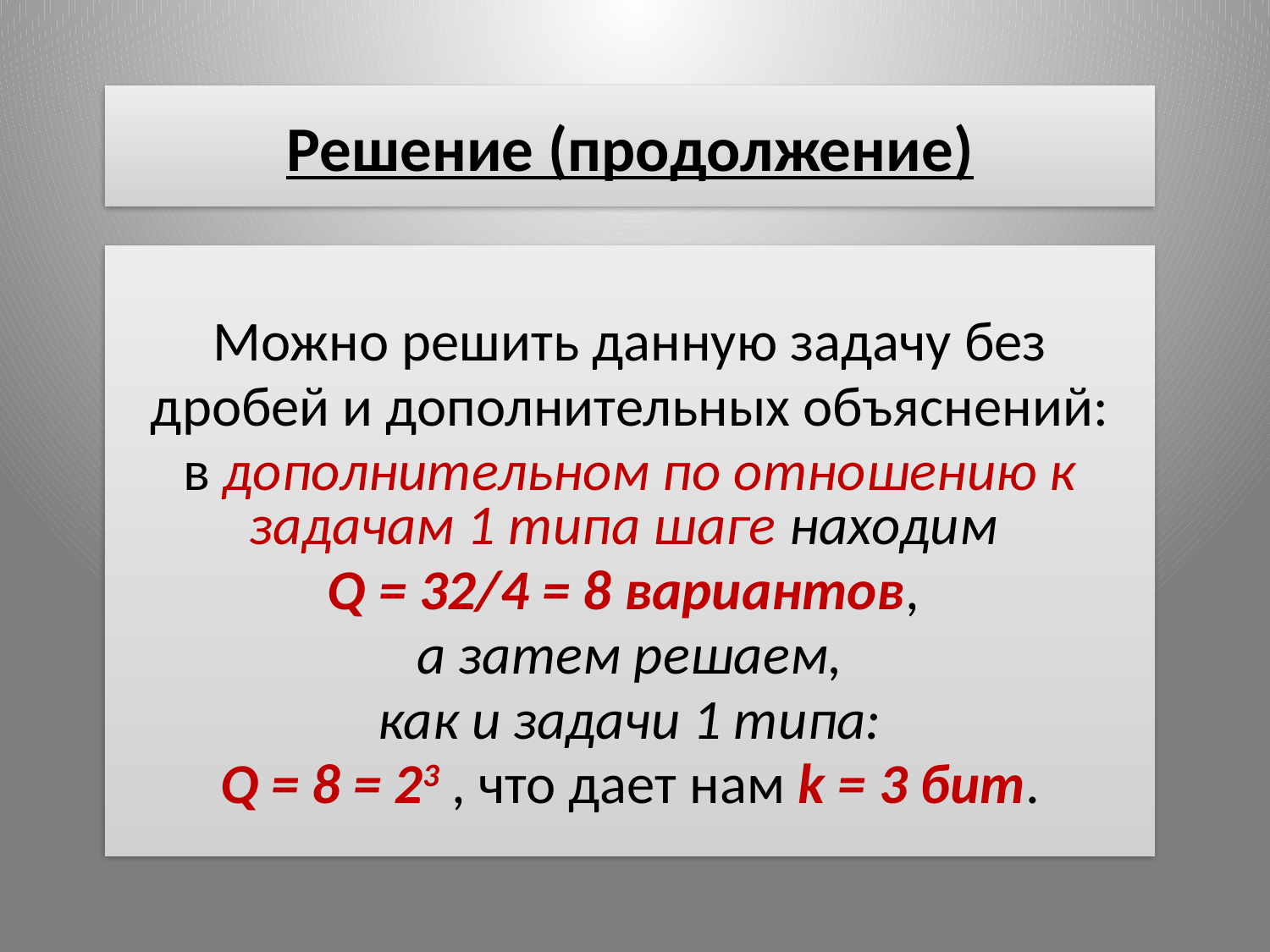

# Решение (продолжение)

Можно решить данную задачу без
 дробей и дополнительных объяснений:
в дополнительном по отношению к задачам 1 типа шаге находим
Q = 32/4 = 8 вариантов,
а затем решаем,
 как и задачи 1 типа:
Q = 8 = 23 , что дает нам k = 3 бит.